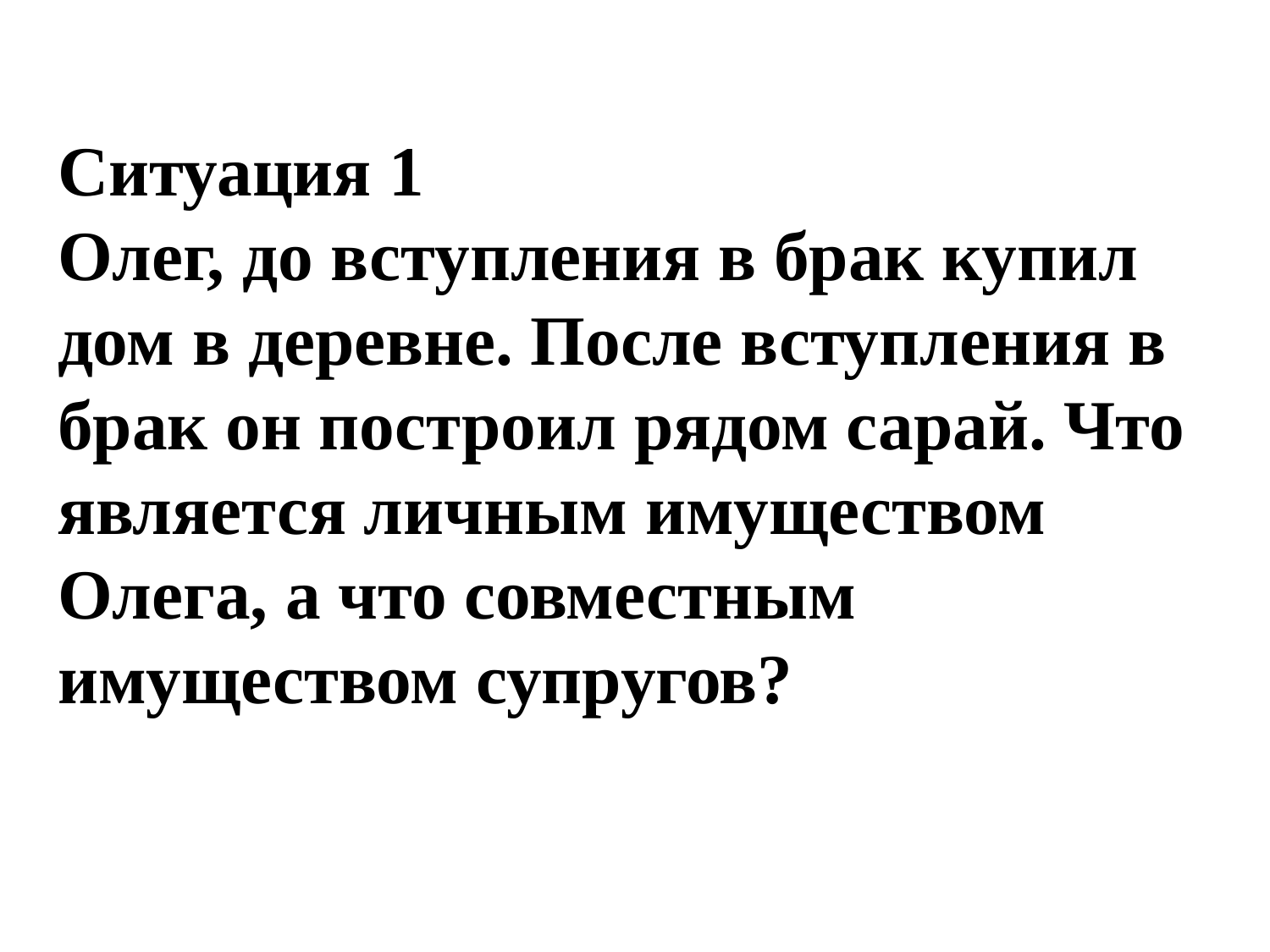

Ситуация 1
Олег, до вступления в брак купил дом в деревне. После вступления в брак он построил рядом сарай. Что является личным имуществом Олега, а что совместным имуществом супругов?